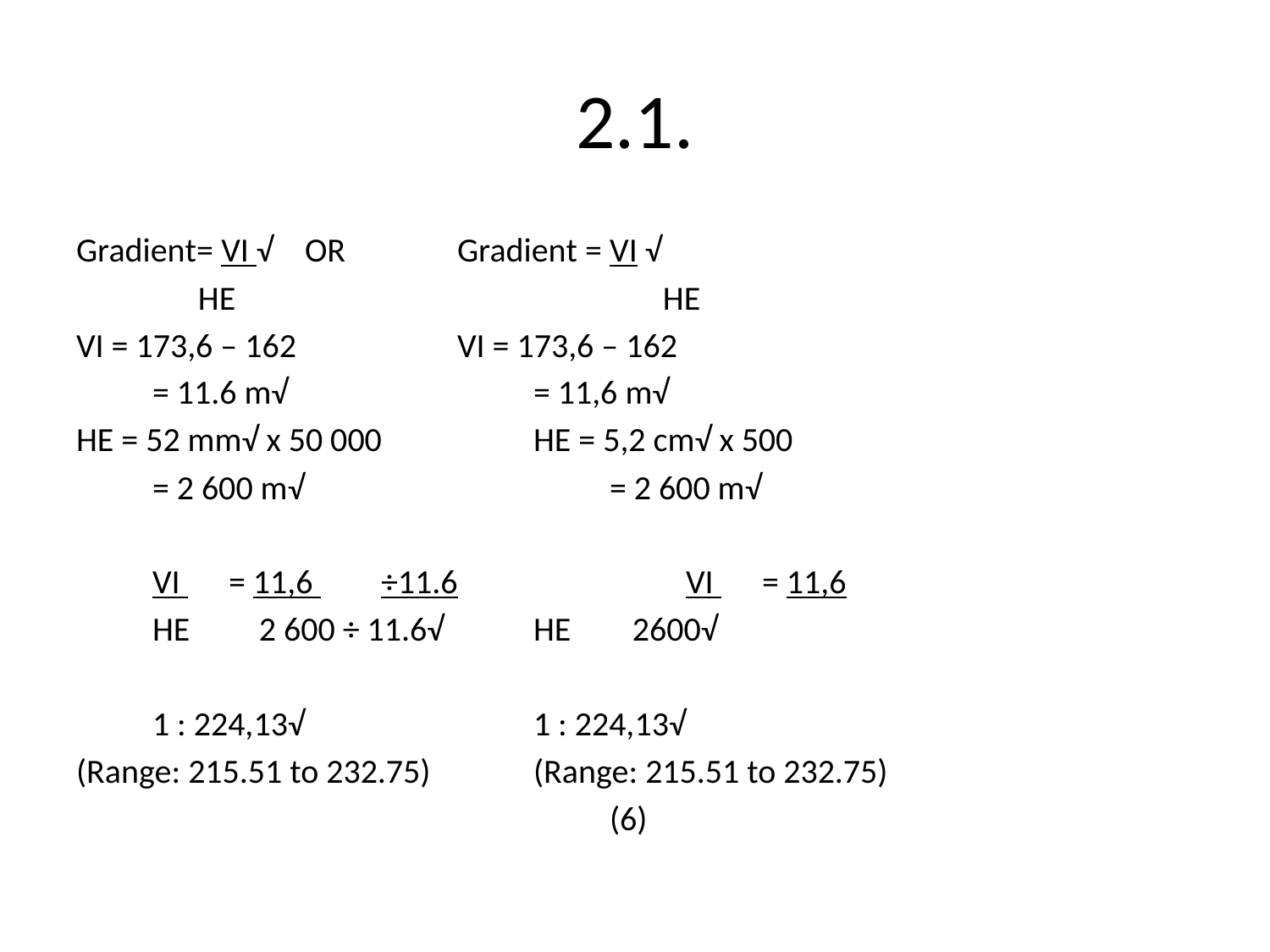

# 2.1.
Gradient= VI √ 	OR		Gradient = VI √
	      HE 					       HE
VI = 173,6 – 162 			VI = 173,6 – 162
	= 11.6 m√ 	 			= 11,6 m√
HE = 52 mm√ x 50 000 		HE = 5,2 cm√ x 500
	= 2 600 m√ 				= 2 600 m√

	VI 	= 11,6 	÷11.6			VI 	= 11,6
	HE 	    2 600 ÷ 11.6√ 		HE 	   2600√

	1 : 224,13√ 			1 : 224,13√
(Range: 215.51 to 232.75) 		(Range: 215.51 to 232.75)
							(6)